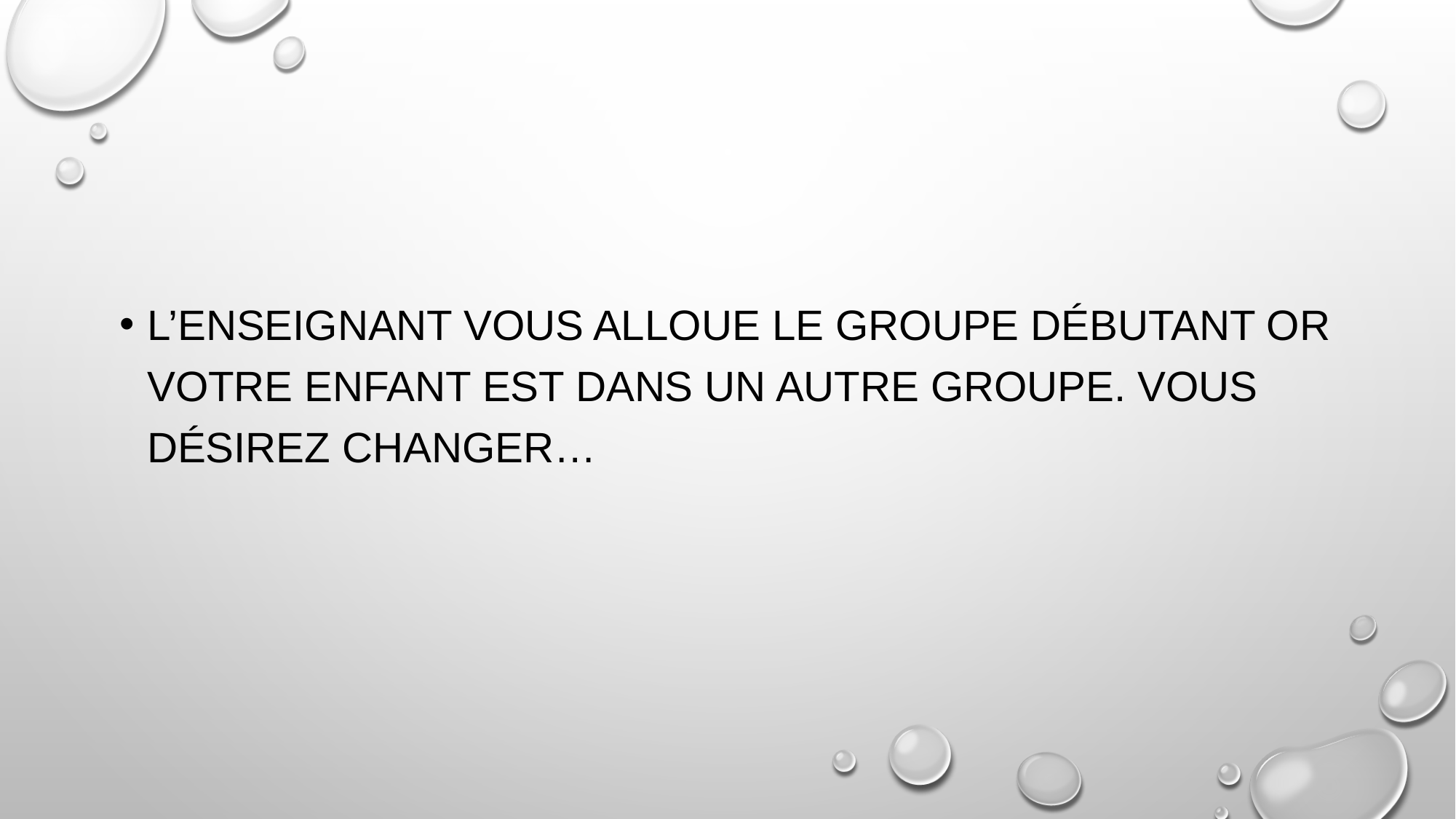

#
L’enseignant vous alloue le groupe débutant or votre enfant est dans un autre groupe. Vous désirez changer…